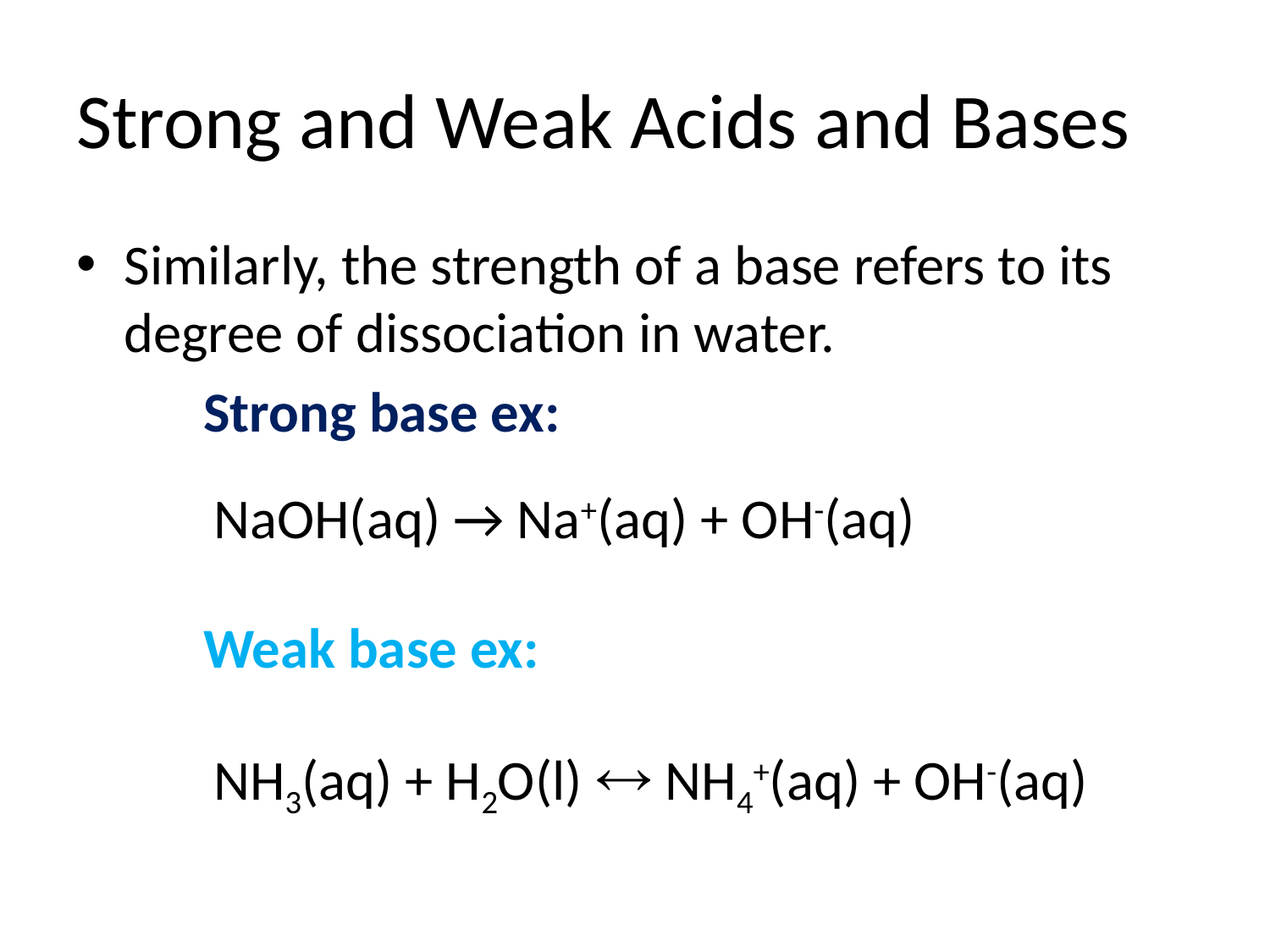

# Strong and Weak Acids and Bases
Similarly, the strength of a base refers to its degree of dissociation in water.
	Strong base ex:

	Weak base ex:

NaOH(aq) → Na+(aq) + OH-(aq)

NH3(aq) + H2O(l) ↔ NH4+(aq) + OH-(aq)